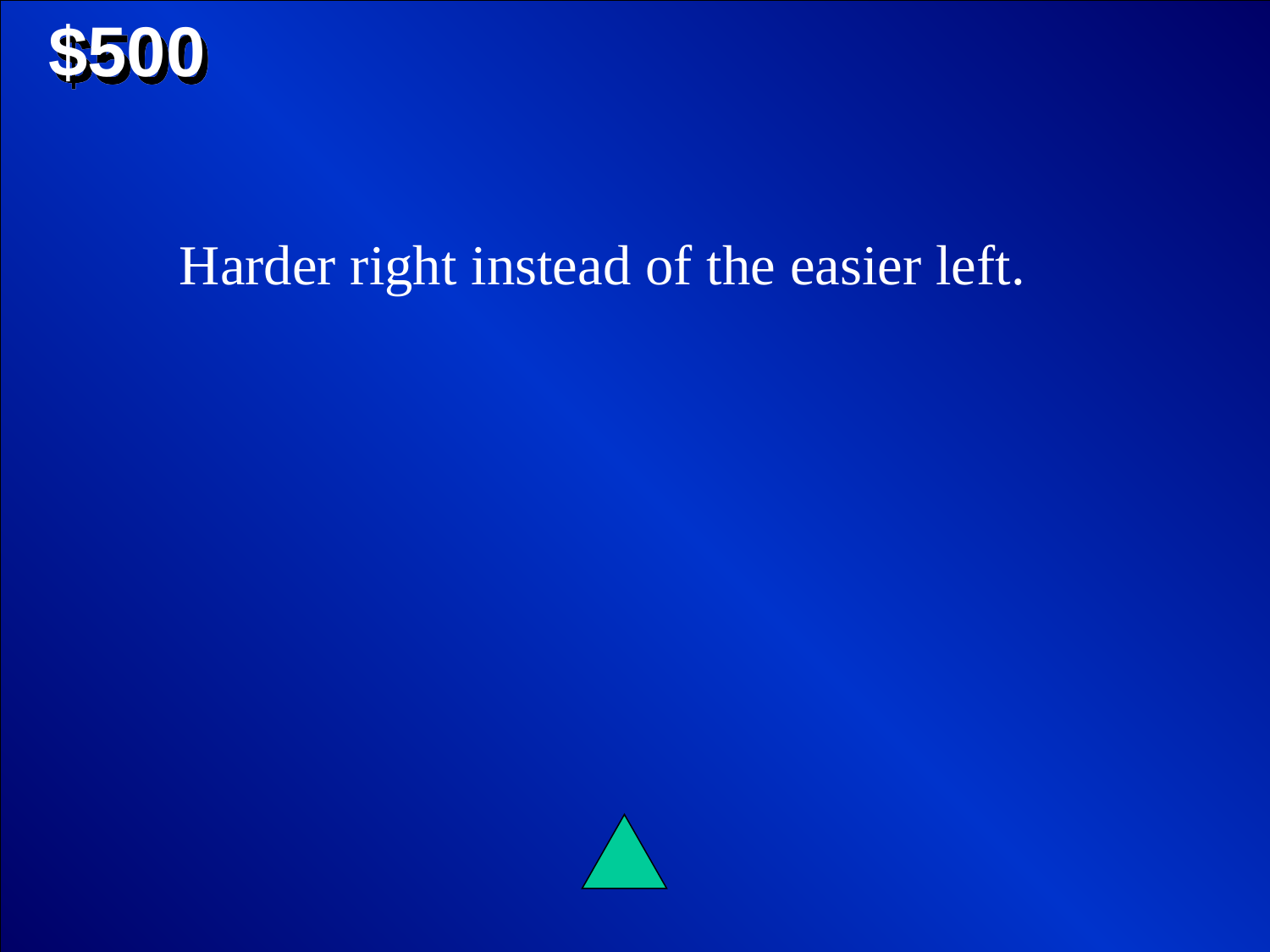

$500
Harder right instead of the easier left.